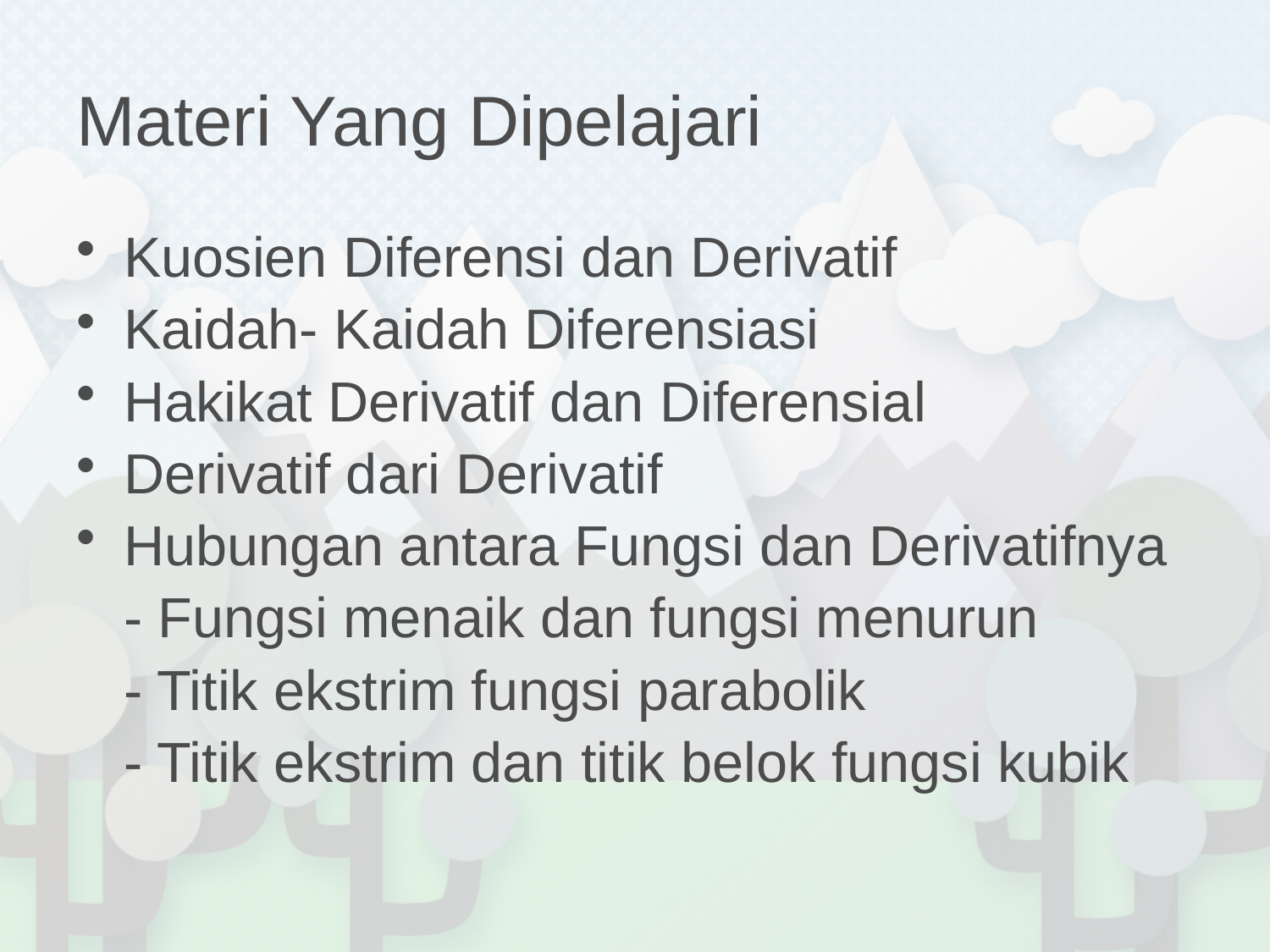

# Materi Yang Dipelajari
Kuosien Diferensi dan Derivatif
Kaidah- Kaidah Diferensiasi
Hakikat Derivatif dan Diferensial
Derivatif dari Derivatif
Hubungan antara Fungsi dan Derivatifnya
	- Fungsi menaik dan fungsi menurun
	- Titik ekstrim fungsi parabolik
	- Titik ekstrim dan titik belok fungsi kubik